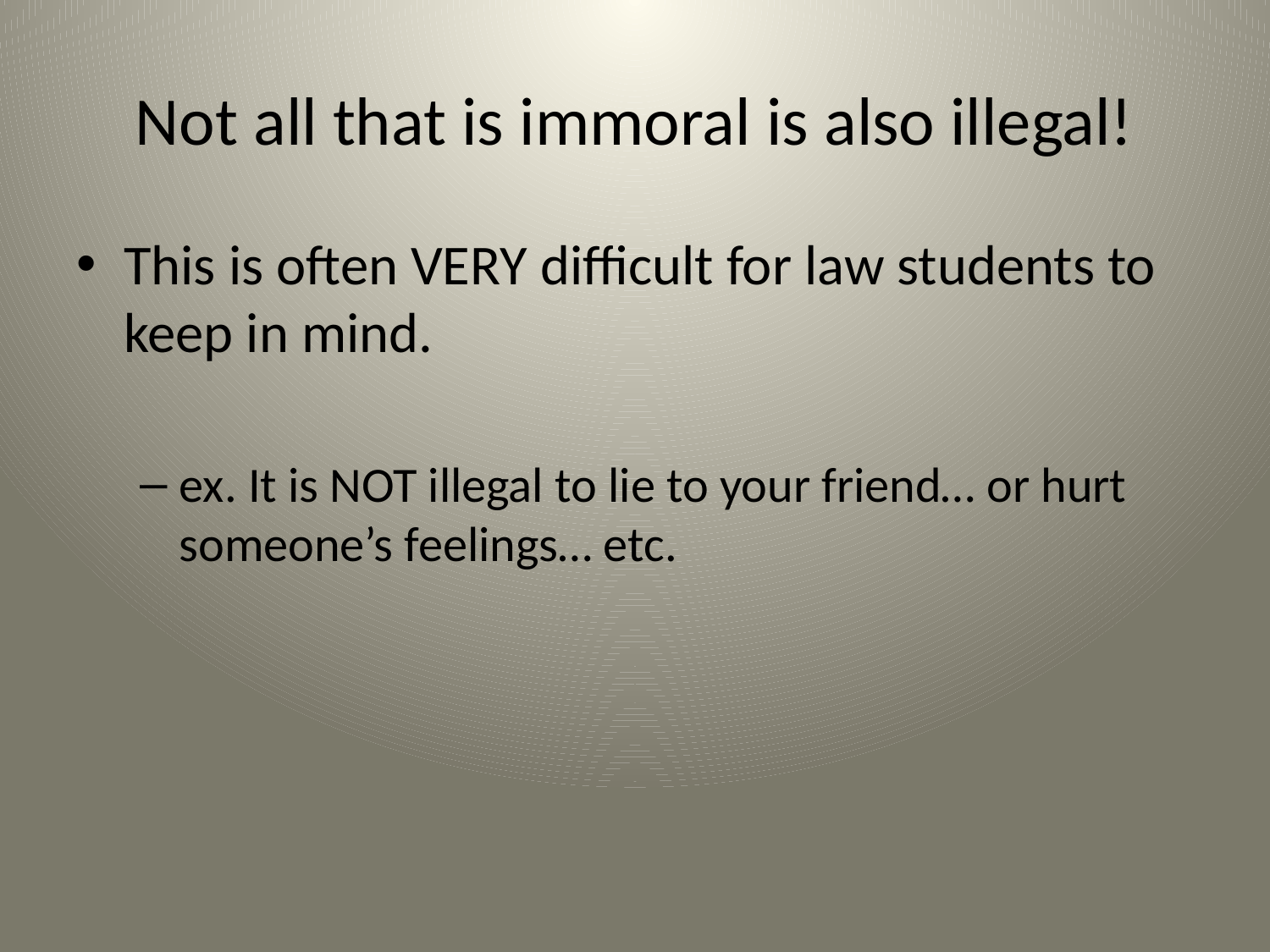

# Not all that is immoral is also illegal!
This is often VERY difficult for law students to keep in mind.

ex. It is NOT illegal to lie to your friend… or hurt someone’s feelings… etc.